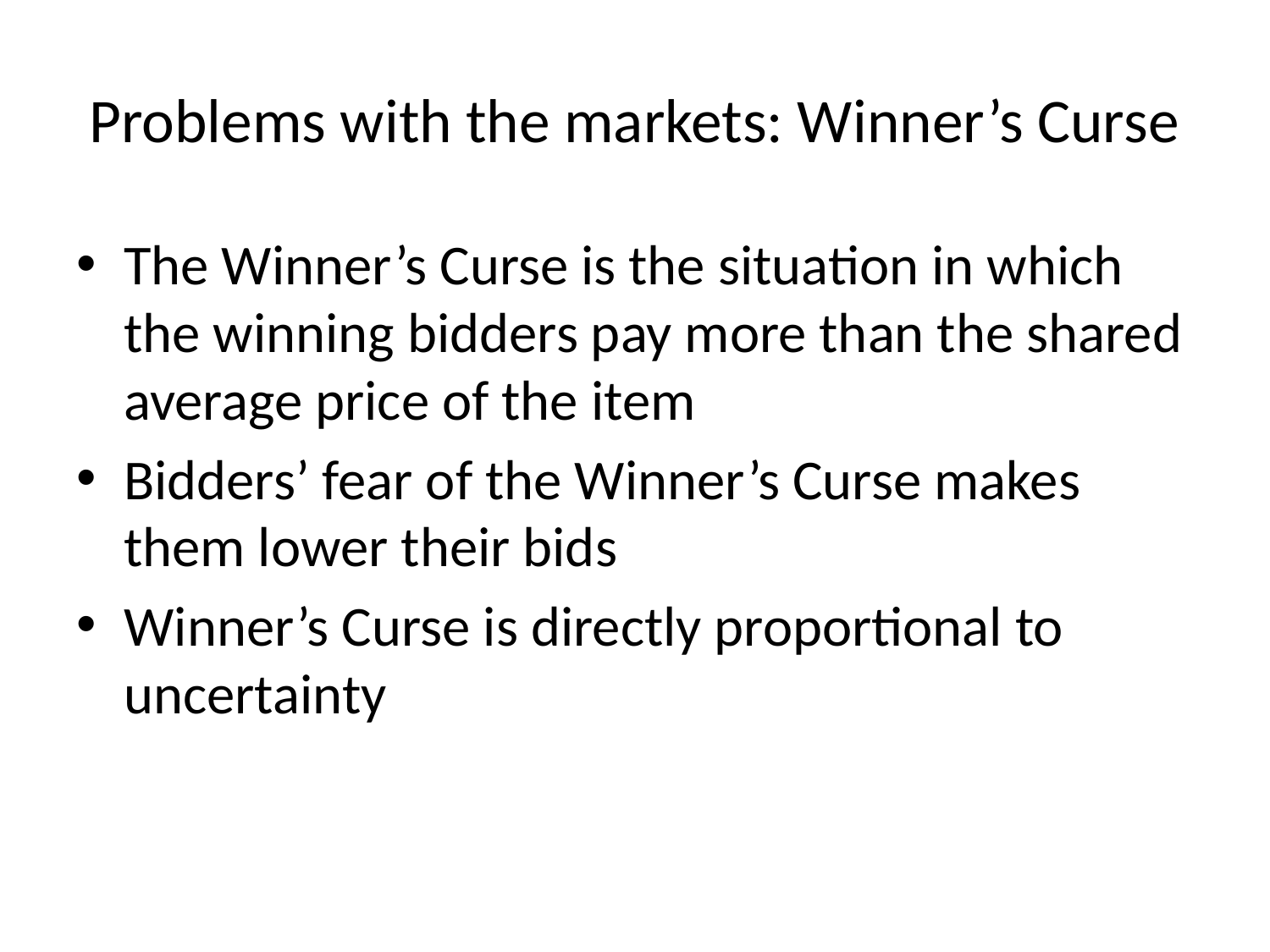

# Problems with the markets: Winner’s Curse
The Winner’s Curse is the situation in which the winning bidders pay more than the shared average price of the item
Bidders’ fear of the Winner’s Curse makes them lower their bids
Winner’s Curse is directly proportional to uncertainty